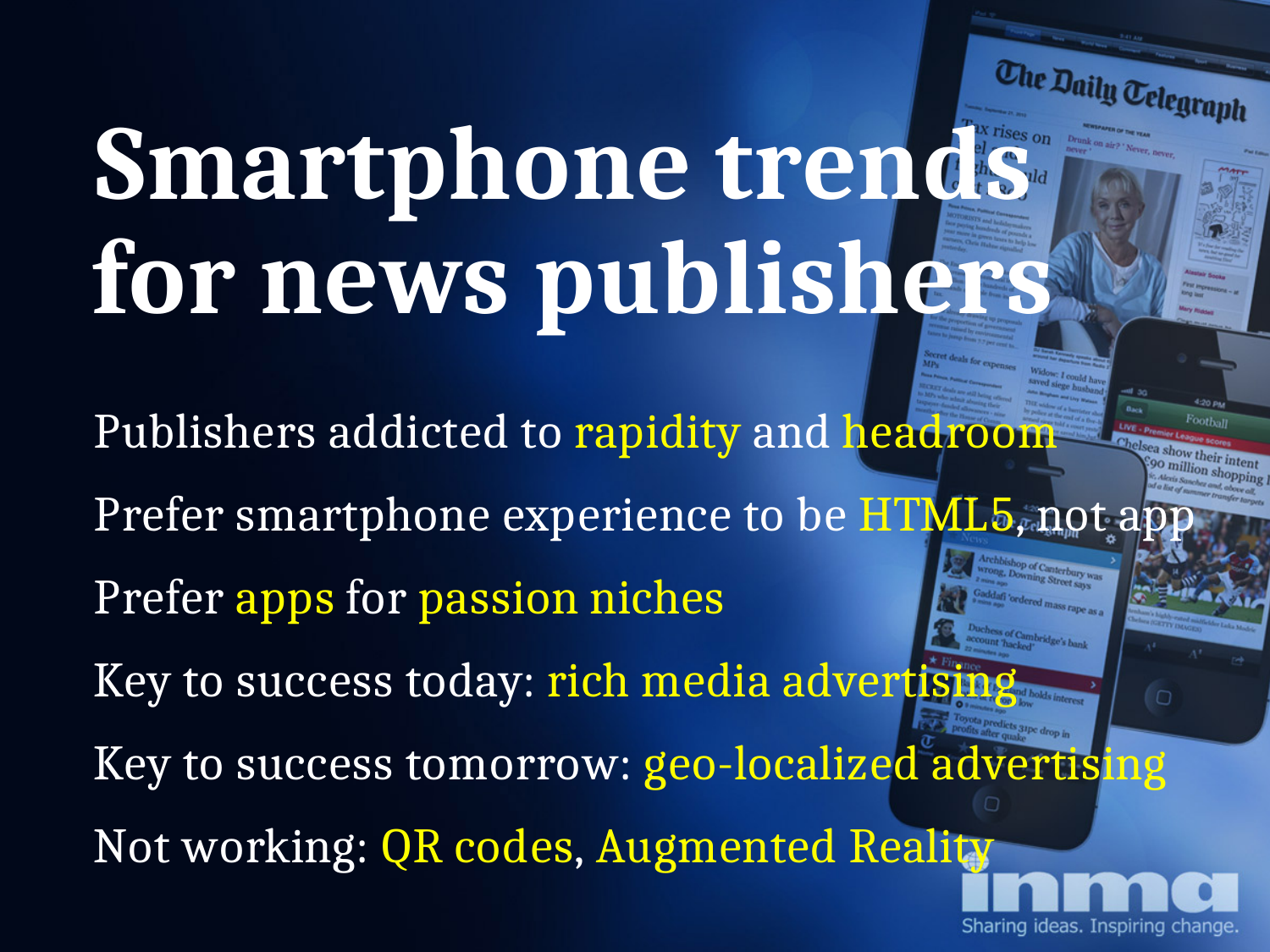

Smartphone trends
for news publishers
Publishers addicted to rapidity and headroom
Prefer smartphone experience to be HTML5, not app
Prefer apps for passion niches
Key to success today: rich media advertising
Key to success tomorrow: geo-localized advertising
Not working: QR codes, Augmented Reality